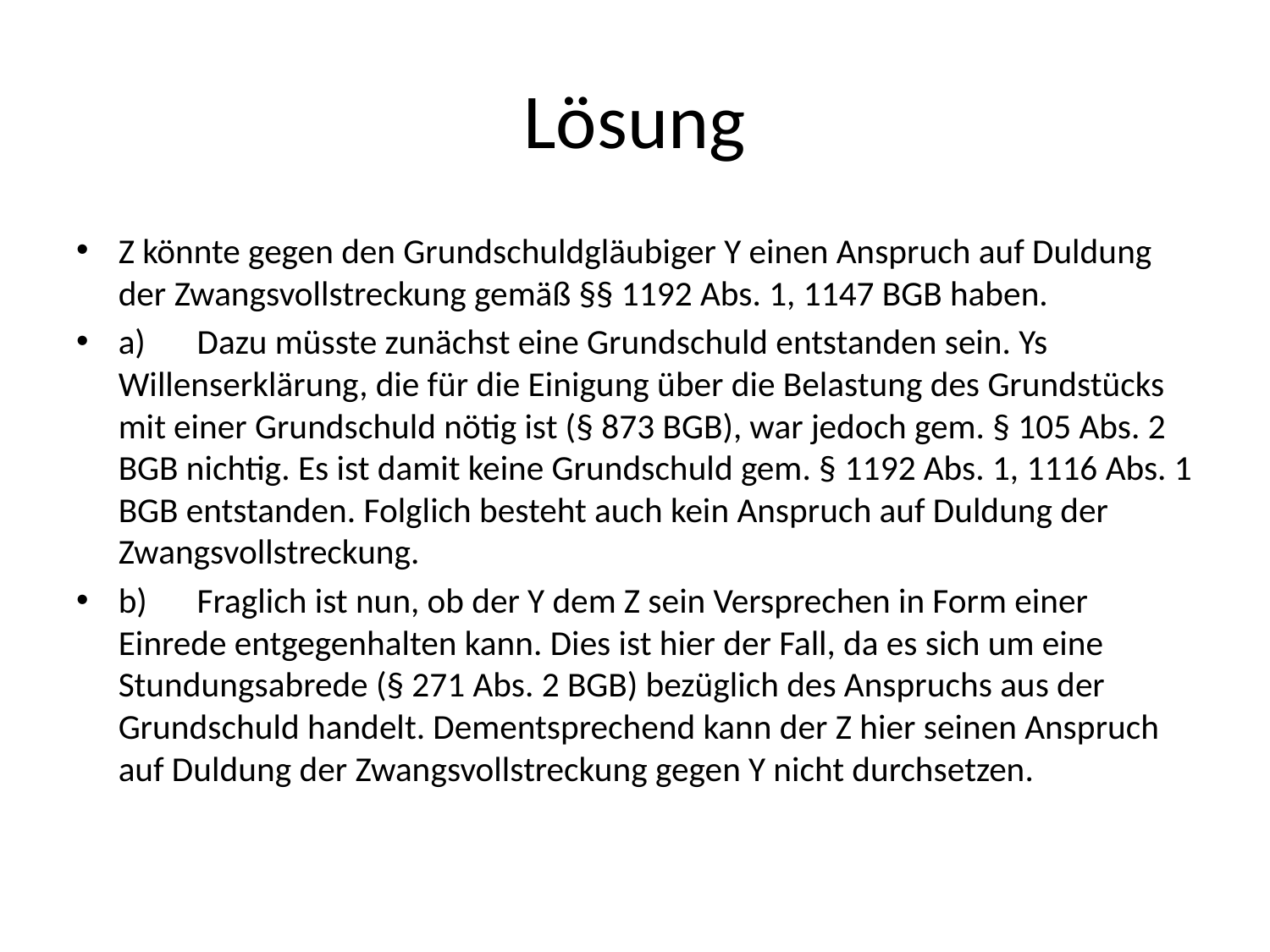

# Lösung
Z könnte gegen den Grundschuldgläubiger Y einen Anspruch auf Duldung der Zwangsvollstreckung gemäß §§ 1192 Abs. 1, 1147 BGB haben.
a)	Dazu müsste zunächst eine Grundschuld entstanden sein. Ys Willenserklärung, die für die Einigung über die Belastung des Grundstücks mit einer Grundschuld nötig ist (§ 873 BGB), war jedoch gem. § 105 Abs. 2 BGB nichtig. Es ist damit keine Grundschuld gem. § 1192 Abs. 1, 1116 Abs. 1 BGB entstanden. Folglich besteht auch kein Anspruch auf Duldung der Zwangsvollstreckung.
b)	Fraglich ist nun, ob der Y dem Z sein Versprechen in Form einer Einrede entgegenhalten kann. Dies ist hier der Fall, da es sich um eine Stundungsabrede (§ 271 Abs. 2 BGB) bezüglich des Anspruchs aus der Grundschuld handelt. Dementsprechend kann der Z hier seinen Anspruch auf Duldung der Zwangsvollstreckung gegen Y nicht durchsetzen.